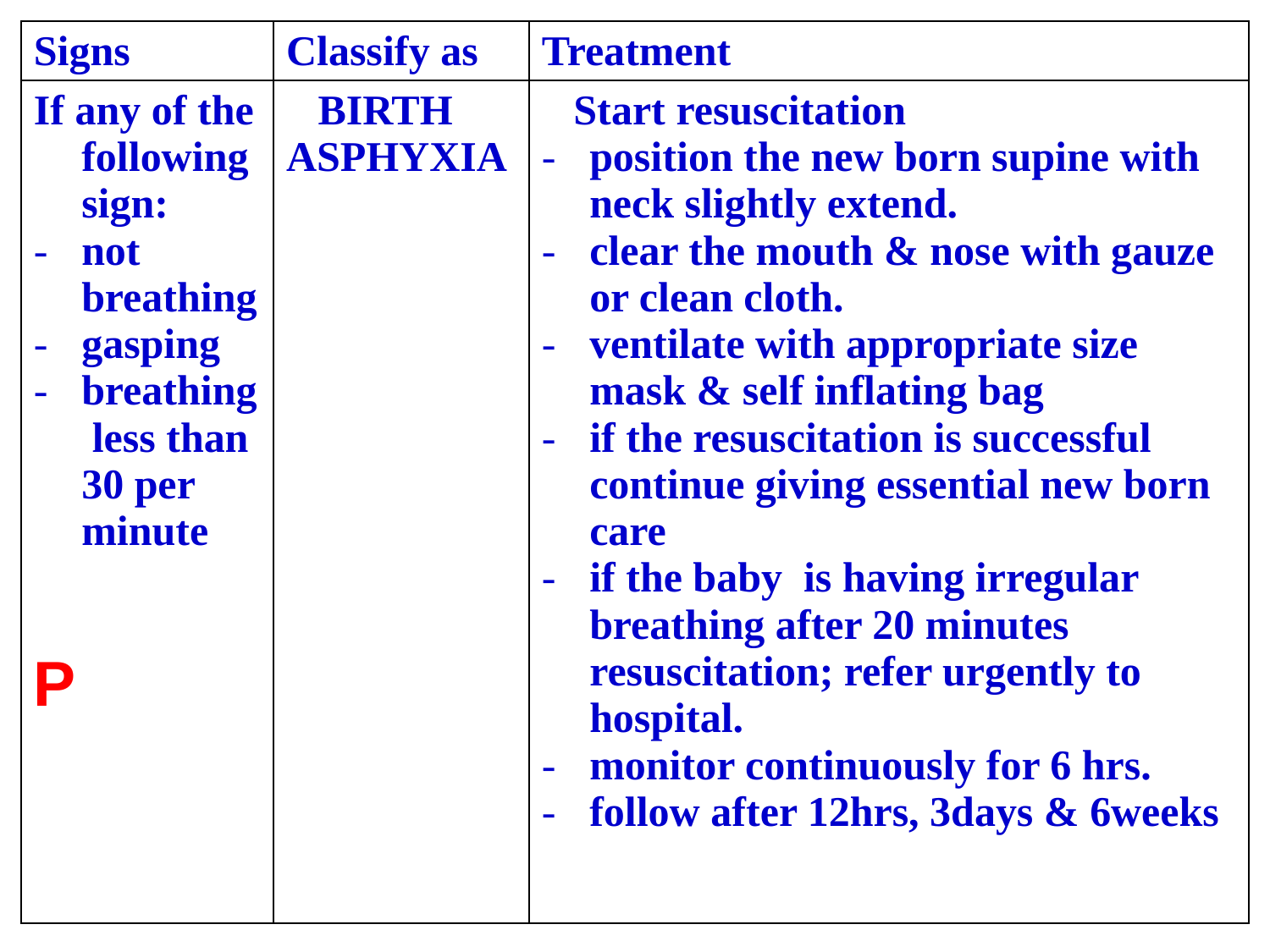

| Signs | Classify as | Treatment |
| --- | --- | --- |
| If any of the following sign: not breathing gasping breathing less than 30 per minute P | BIRTH ASPHYXIA | Start resuscitation position the new born supine with neck slightly extend. clear the mouth & nose with gauze or clean cloth. ventilate with appropriate size mask & self inflating bag if the resuscitation is successful continue giving essential new born care if the baby is having irregular breathing after 20 minutes resuscitation; refer urgently to hospital. monitor continuously for 6 hrs. follow after 12hrs, 3days & 6weeks |